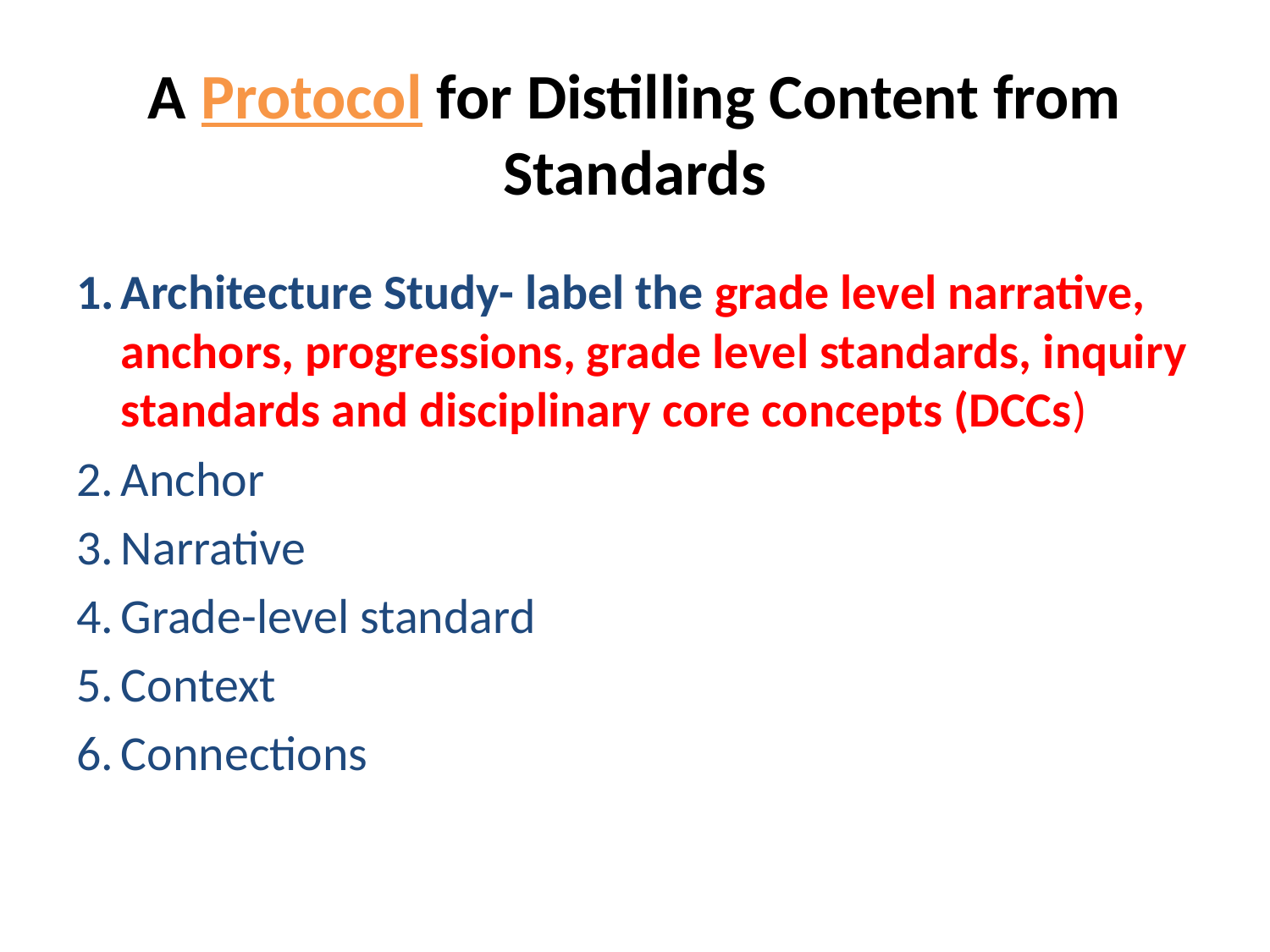

# A Protocol for Distilling Content from Standards
Architecture Study- label the grade level narrative, anchors, progressions, grade level standards, inquiry standards and disciplinary core concepts (DCCs)
Anchor
Narrative
Grade-level standard
Context
Connections